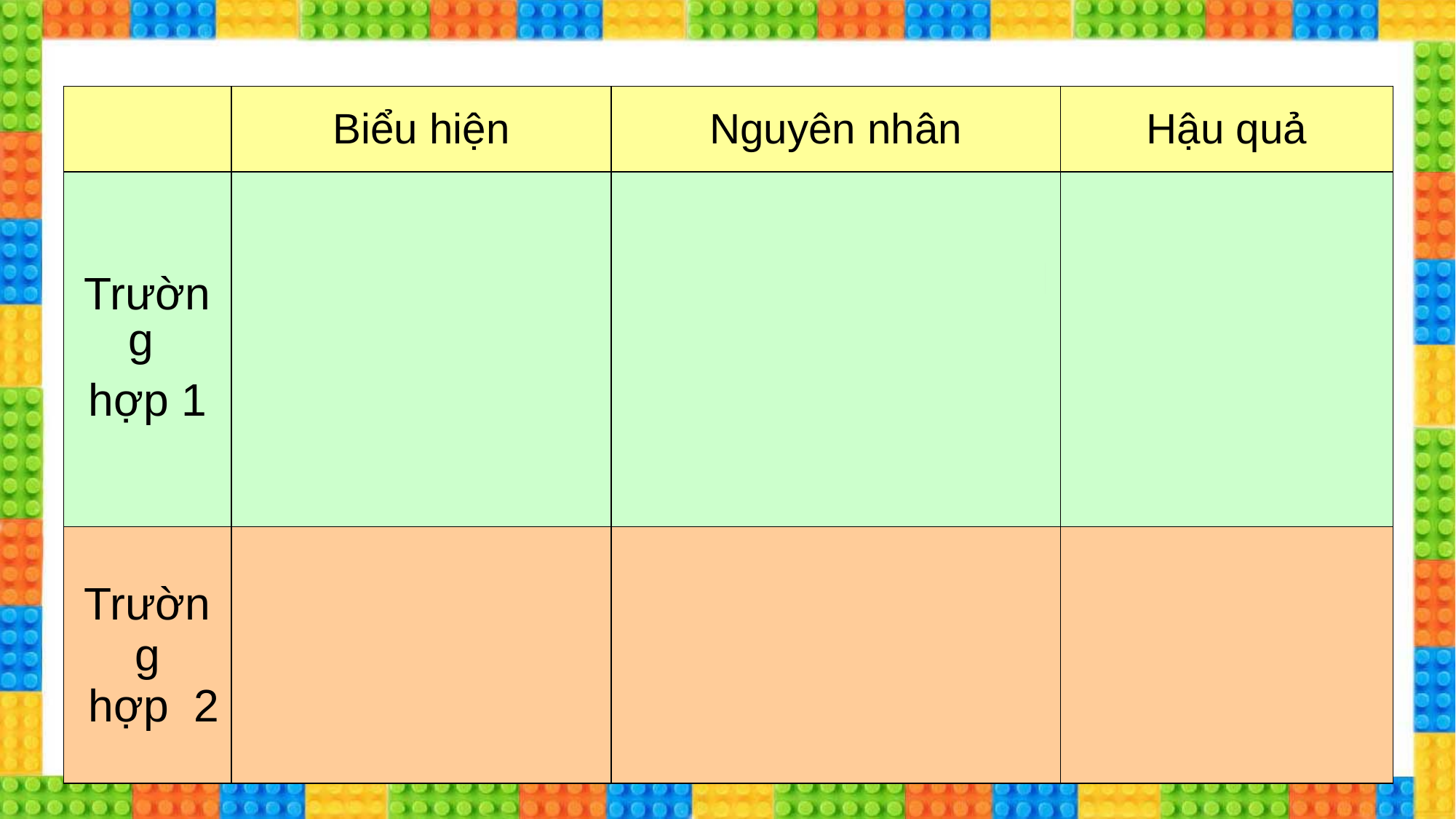

|  | Biểu hiện | Nguyên nhân | Hậu quả |
| --- | --- | --- | --- |
| Trường hợp 1 | Hành vi hay nổi nóng, gây gổ với bạn bè, cãi nhau và định đánh bạn. | Nguyên nhân là do H bị ảnh hưởng tiêu cực từ phim ảnh có nội dung bạo lực | Hậu quả dẫn đến mối quan hệ giữa H và bạn bè không yên bình, H bị nhà trường cảnh cáo. |
| Trường hợp  2 | Hành vi kéo bè phái đi dọa dẫm, bắt nạt các bạn khác. | Nguyên nhân là do không có nhận thức đúng đắn, luôn cho mình là mạnh nhất | Hậu quả là V không có được sự yêu mến của các bạn bè xung quanh |